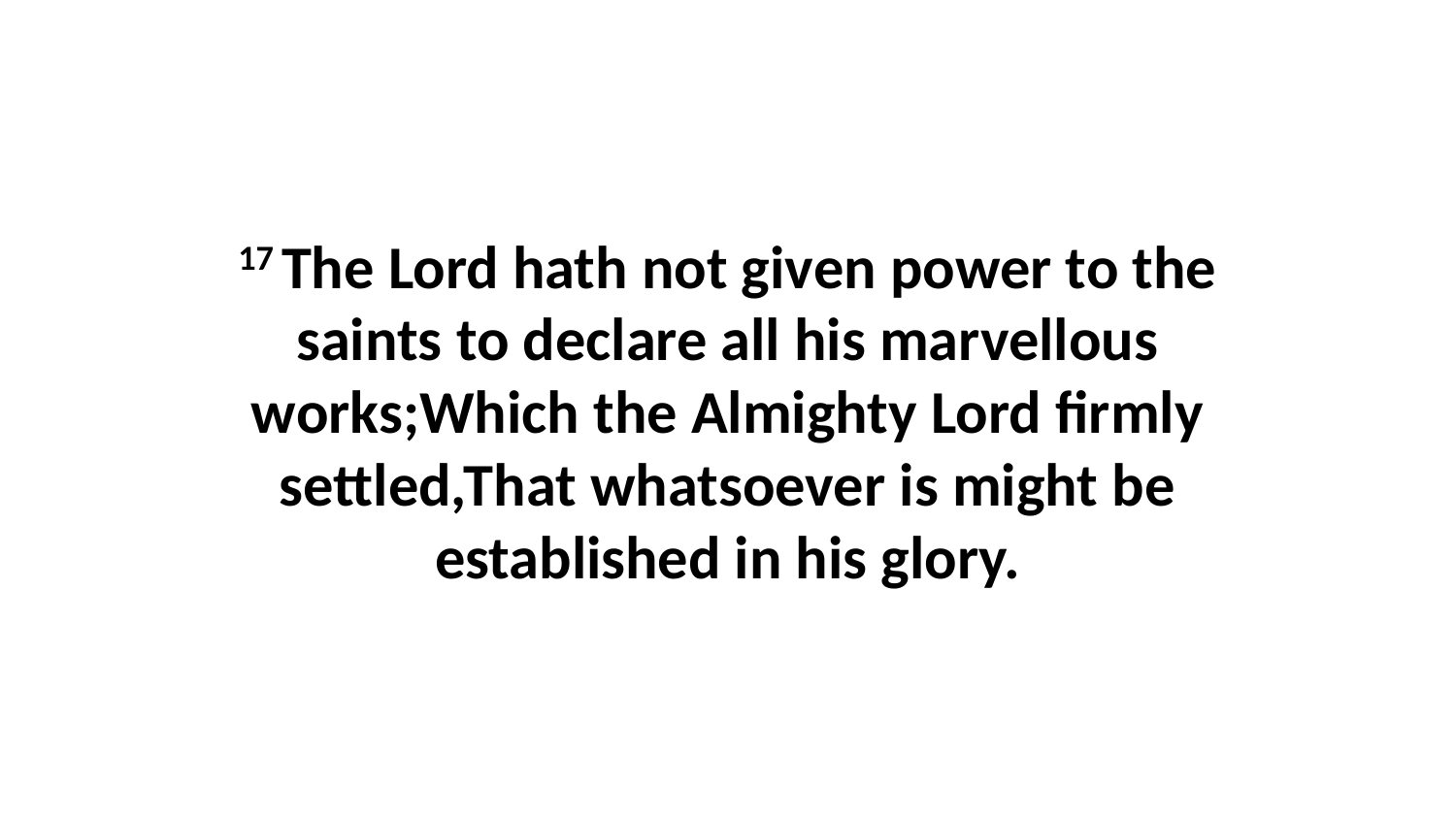

17 The Lord hath not given power to the saints to declare all his marvellous works;Which the Almighty Lord firmly settled,That whatsoever is might be established in his glory.